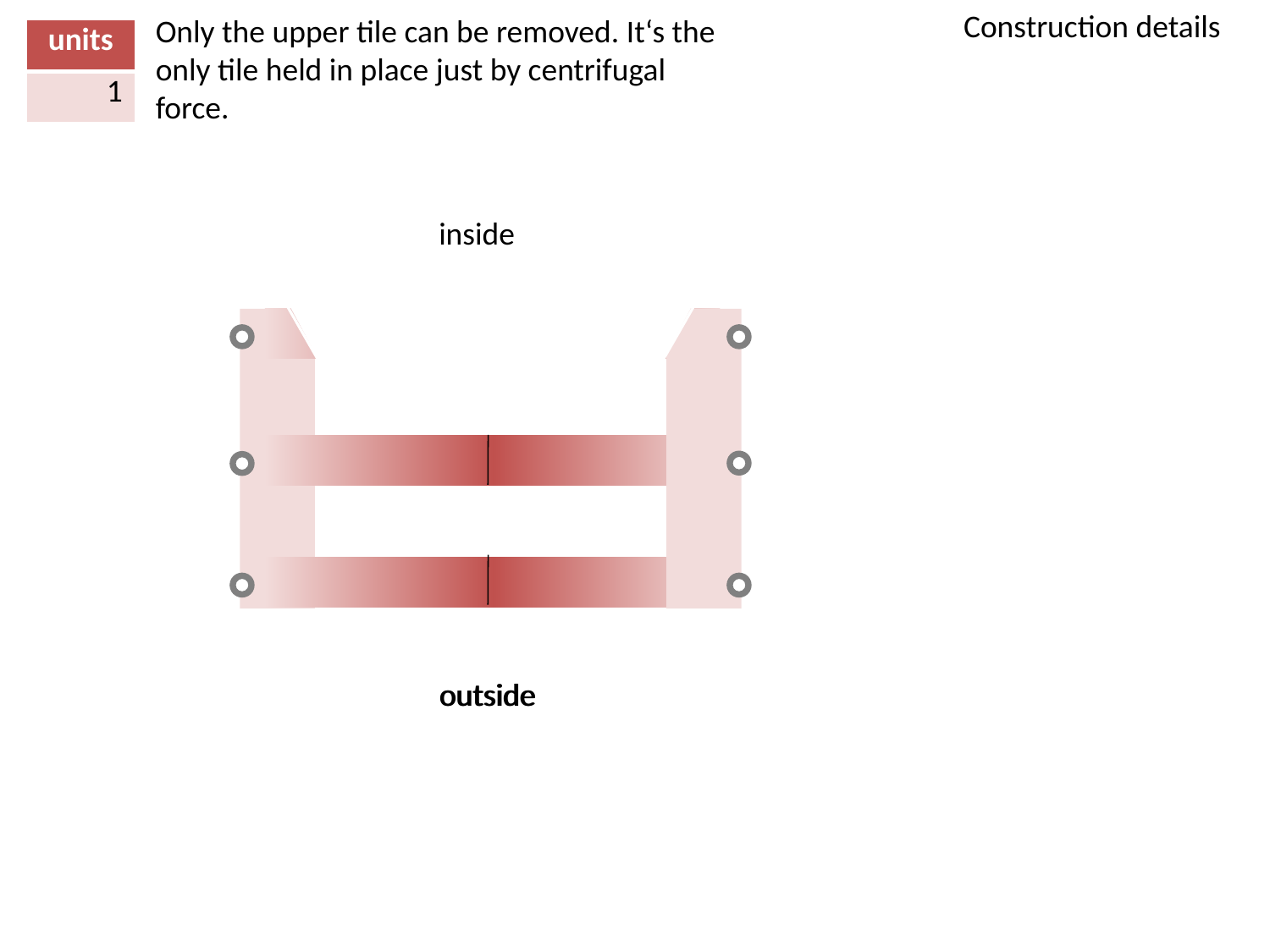

Construction details
Only the upper tile can be removed. It‘s the only tile held in place just by centrifugal force.
| units |
| --- |
| 1 |
inside

outside
outside